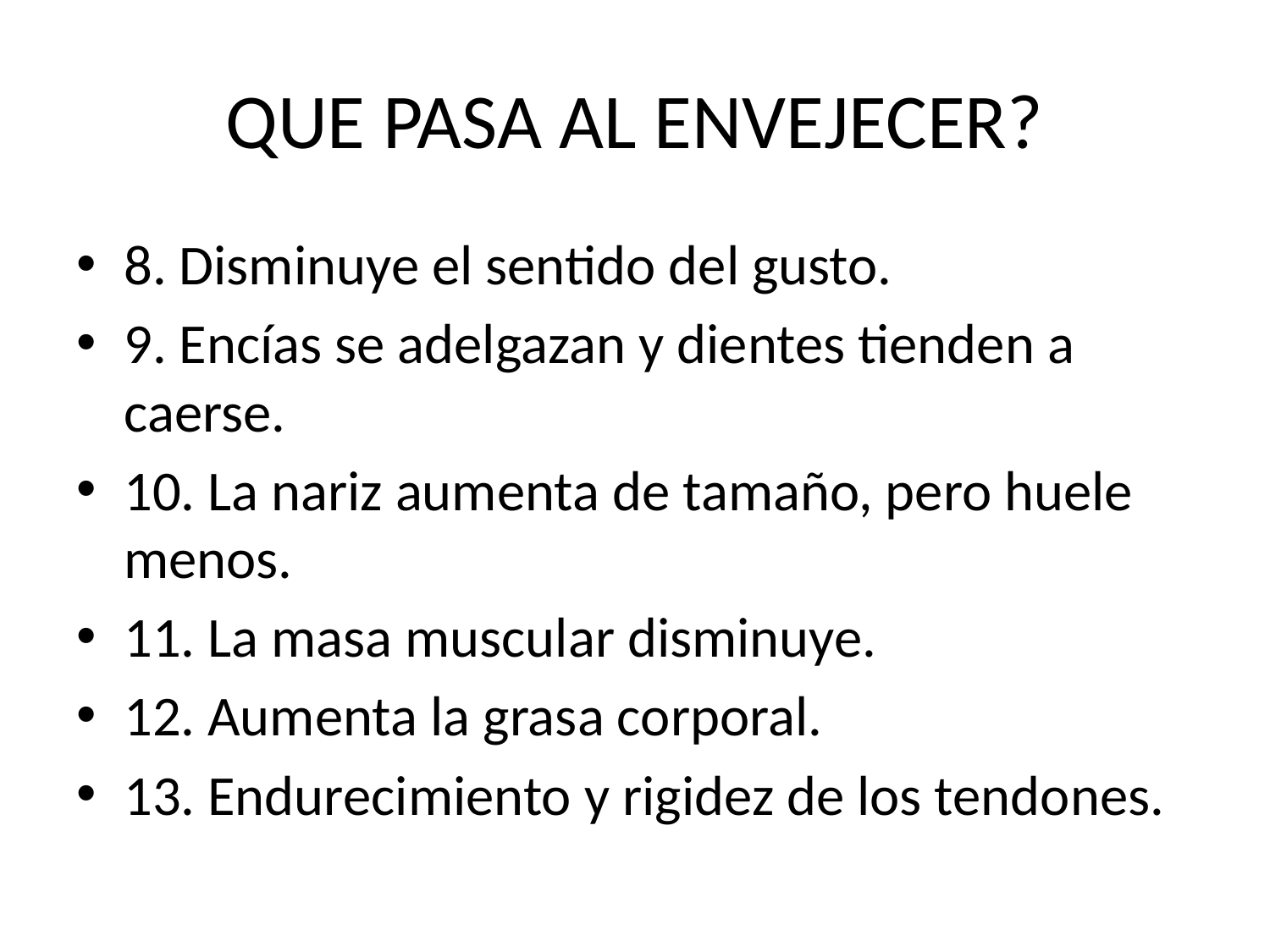

# QUE PASA AL ENVEJECER?
8. Disminuye el sentido del gusto.
9. Encías se adelgazan y dientes tienden a caerse.
10. La nariz aumenta de tamaño, pero huele menos.
11. La masa muscular disminuye.
12. Aumenta la grasa corporal.
13. Endurecimiento y rigidez de los tendones.